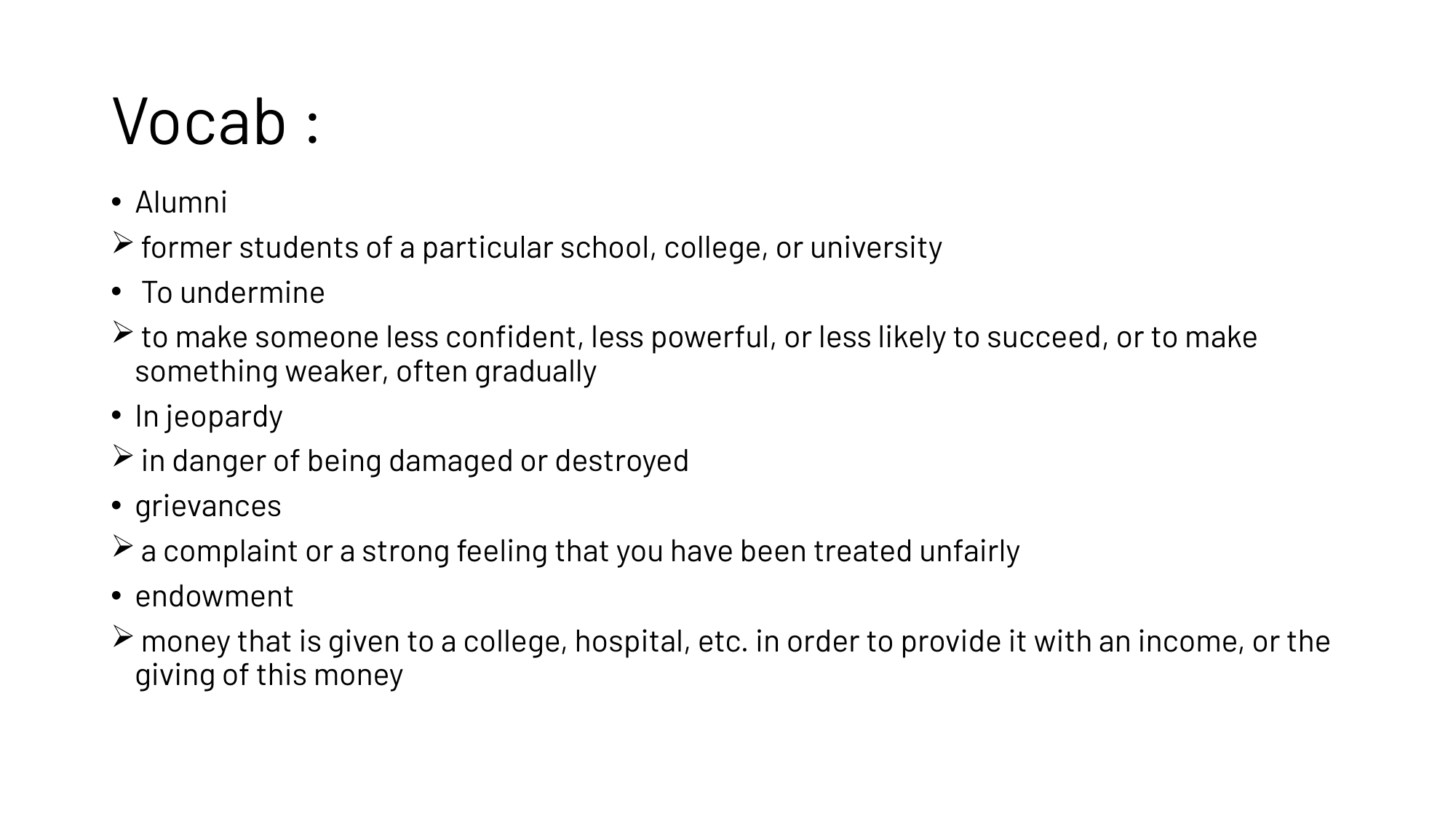

# Vocab :
Alumni
 former students of a particular school, college, or university
 To undermine
 to make someone less confident, less powerful, or less likely to succeed, or to make something weaker, often gradually
In jeopardy
 in danger of being damaged or destroyed
grievances
 a complaint or a strong feeling that you have been treated unfairly
endowment
 money that is given to a college, hospital, etc. in order to provide it with an income, or the giving of this money